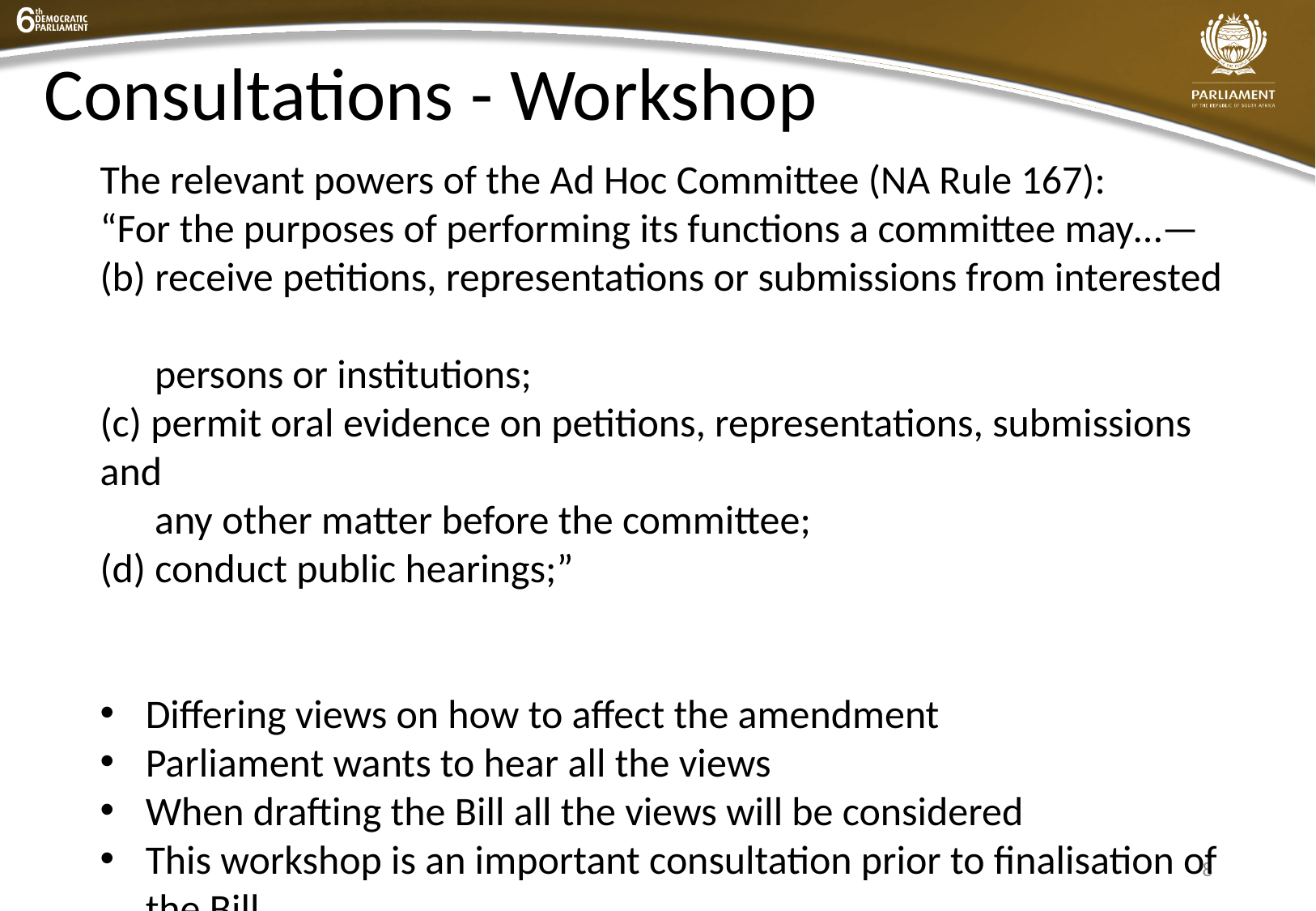

Consultations - Workshop
The relevant powers of the Ad Hoc Committee (NA Rule 167):
“For the purposes of performing its functions a committee may…—
(b) receive petitions, representations or submissions from interested
      persons or institutions;
(c) permit oral evidence on petitions, representations, submissions and
      any other matter before the committee;
(d) conduct public hearings;”

Differing views on how to affect the amendment
Parliament wants to hear all the views
When drafting the Bill all the views will be considered
This workshop is an important consultation prior to finalisation of the Bill
8